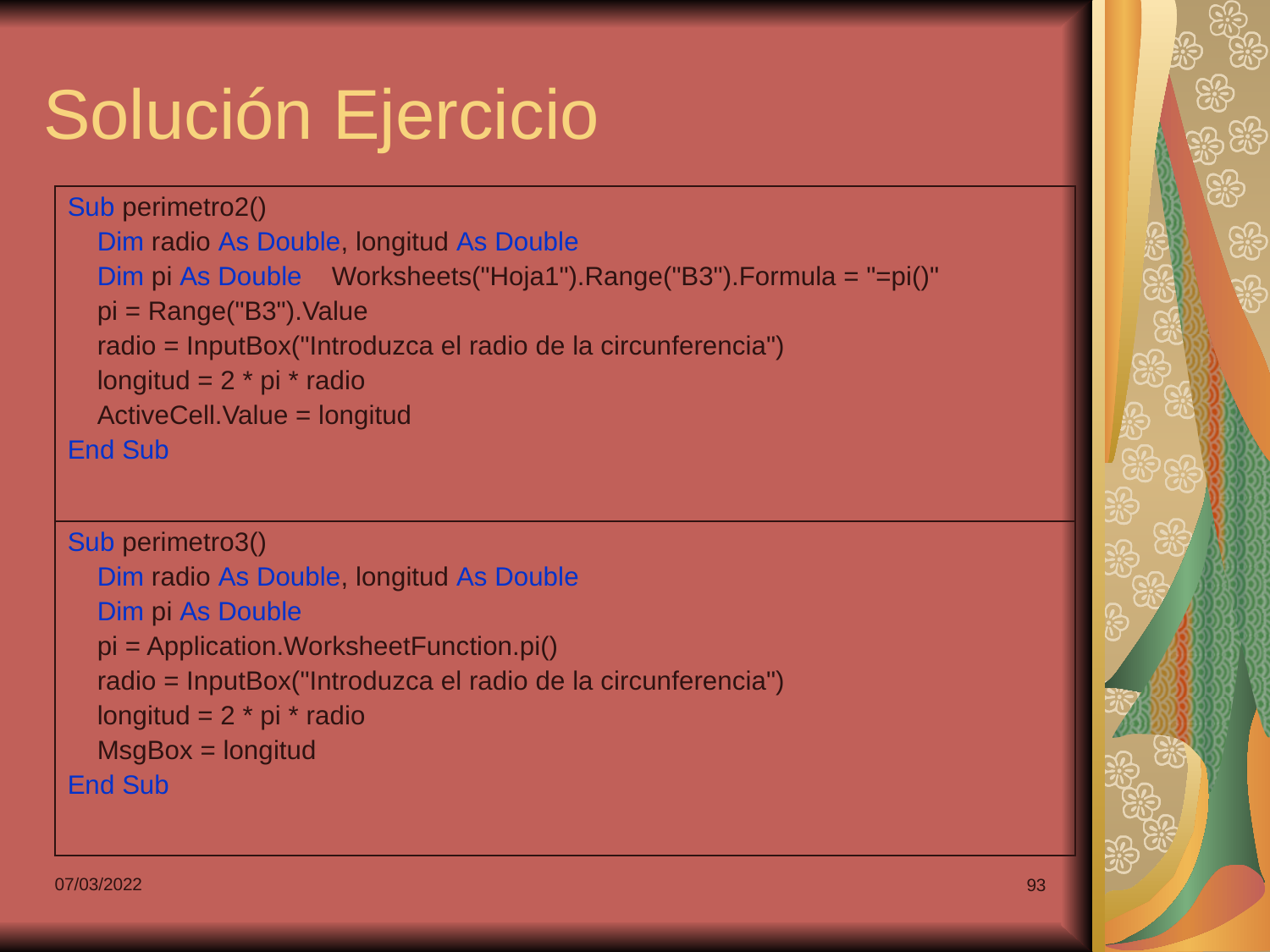

# Solución Ejercicio
| Sub perimetro2() Dim radio As Double, longitud As Double Dim pi As Double Worksheets("Hoja1").Range("B3").Formula = "=pi()" pi = Range("B3").Value radio = InputBox("Introduzca el radio de la circunferencia") longitud = 2 \* pi \* radio ActiveCell.Value = longitud End Sub |
| --- |
| Sub perimetro3() Dim radio As Double, longitud As Double Dim pi As Double pi = Application.WorksheetFunction.pi() radio = InputBox("Introduzca el radio de la circunferencia") longitud = 2 \* pi \* radio MsgBox = longitud End Sub |
07/03/2022
93